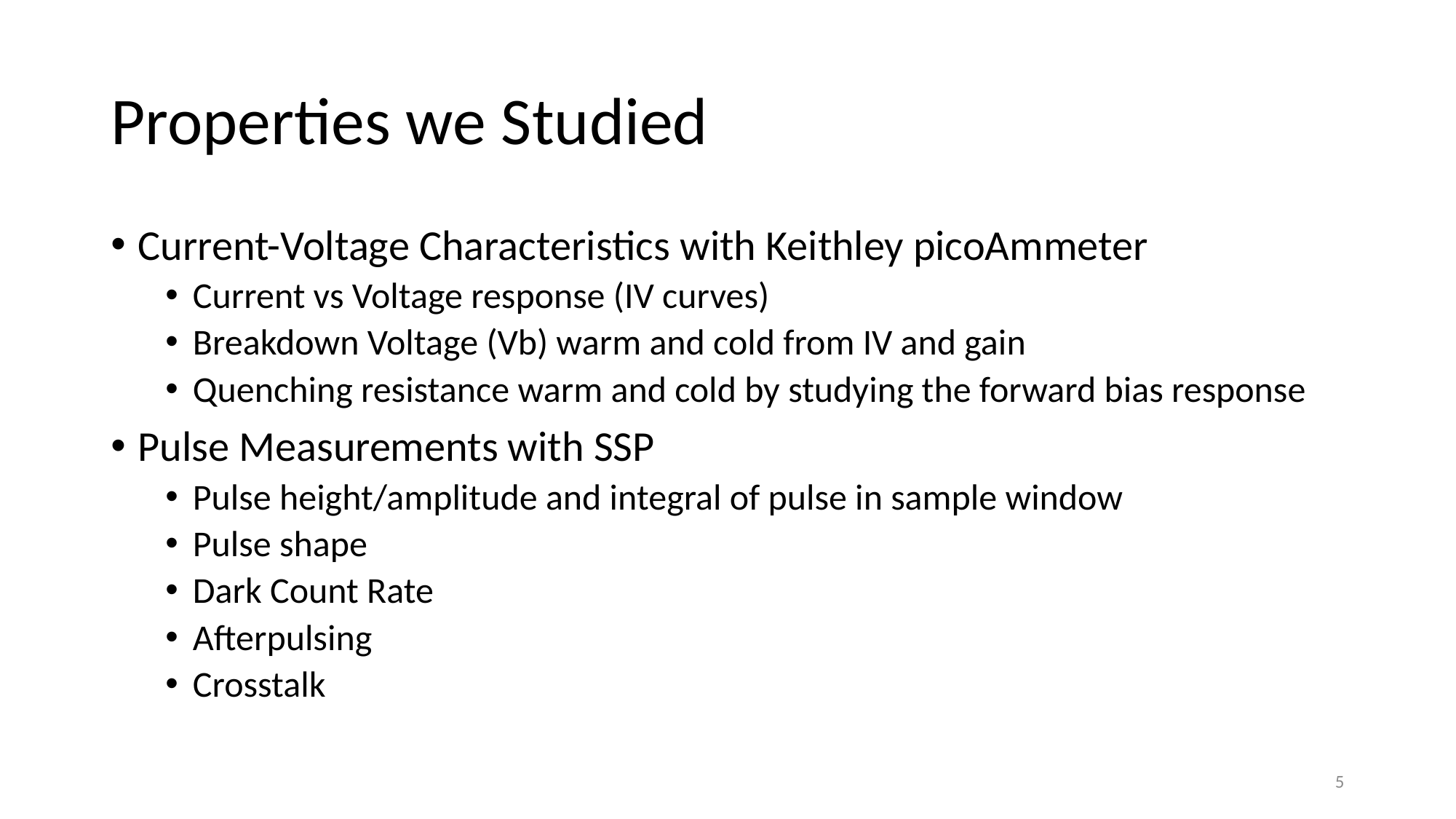

# Properties we Studied
Current-Voltage Characteristics with Keithley picoAmmeter
Current vs Voltage response (IV curves)
Breakdown Voltage (Vb) warm and cold from IV and gain
Quenching resistance warm and cold by studying the forward bias response
Pulse Measurements with SSP
Pulse height/amplitude and integral of pulse in sample window
Pulse shape
Dark Count Rate
Afterpulsing
Crosstalk

5